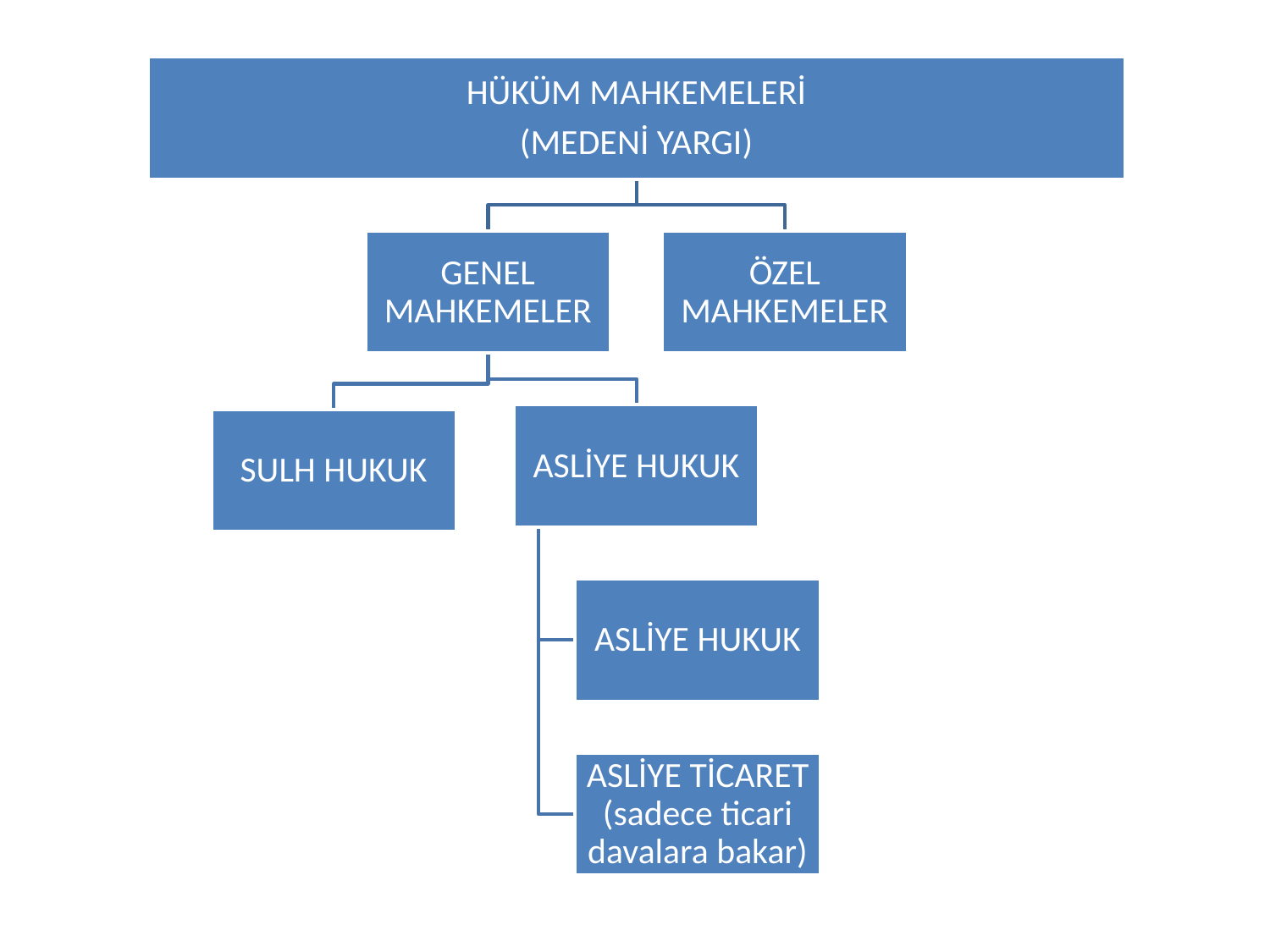

HÜKÜM MAHKEMELERİ
(MEDENİ YARGI)
GENEL MAHKEMELER
SULH HUKUK
ASLİYE HUKUK
ASLİYE HUKUK
ASLİYE TİCARET (sadece ticari davalara bakar)
ÖZEL MAHKEMELER